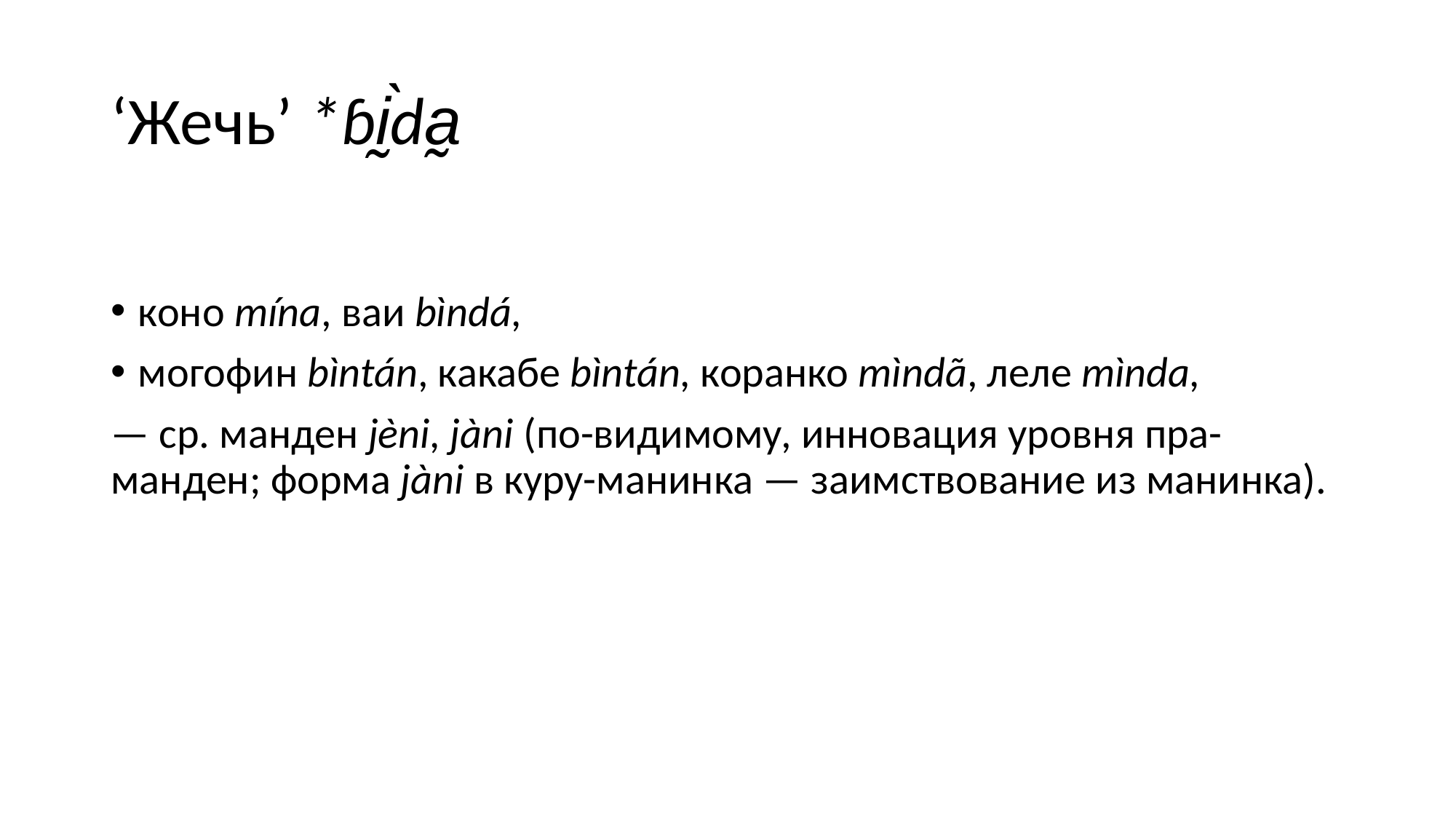

# ‘Жечь’ *ɓḭ̀da̰

коно mína, ваи bìndá,
могофин bìntán, какабе bìntán, коранко mìndã, леле mìnda,
— ср. манден jèni, jàni (по-видимому, инновация уровня пра-манден; форма jàni в куру-манинка — заимствование из манинка).